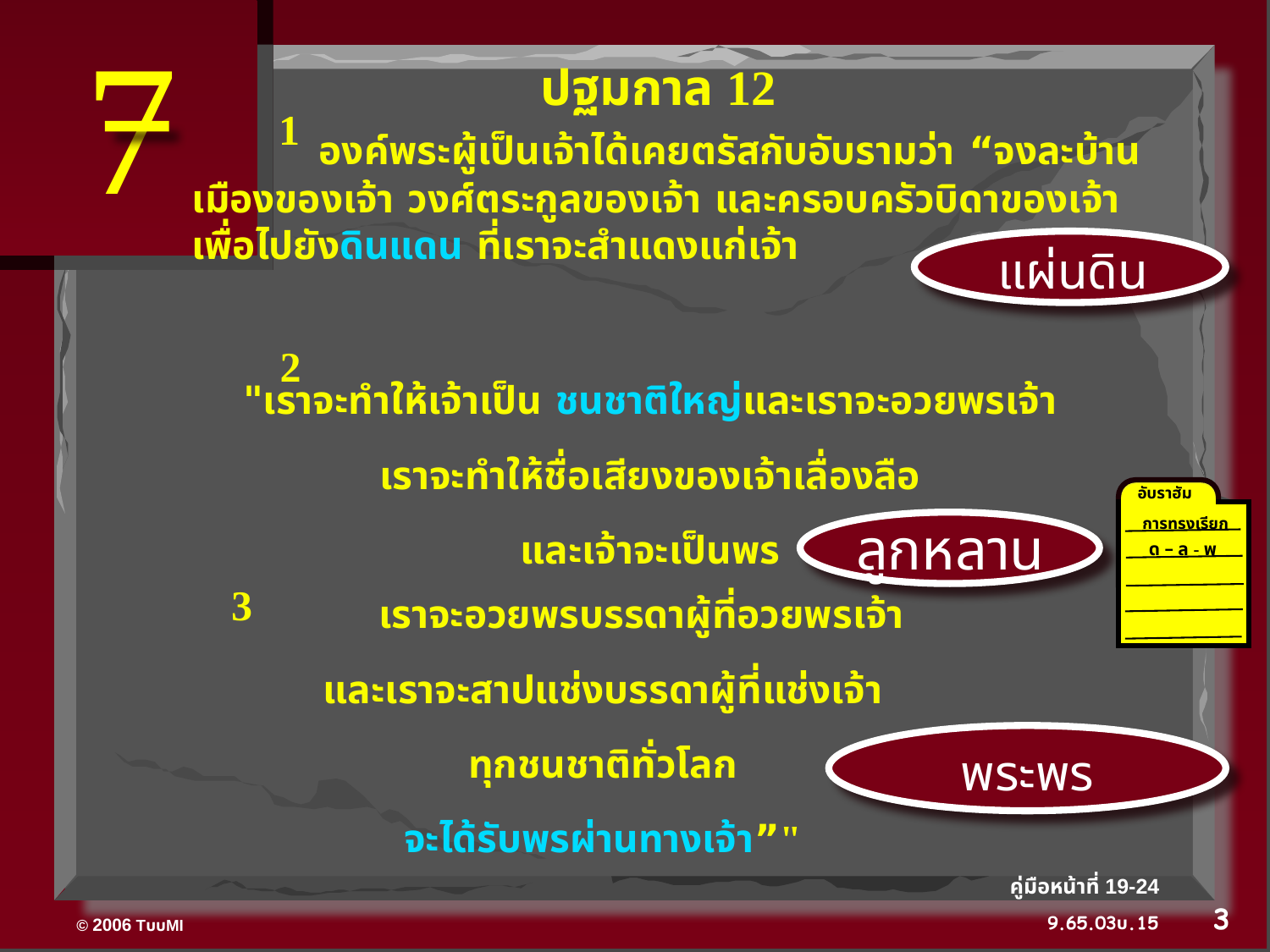

7

                           ปฐมกาล 12
		องค์พระผู้เป็นเจ้าได้เคยตรัสกับอับรามว่า “จงละบ้านเมืองของเจ้า วงศ์ตระกูลของเจ้า และครอบครัวบิดาของเจ้าเพื่อไปยังดินแดน ที่เราจะสำแดงแก่เจ้า
1

แผ่นดิน

"เราจะทำให้เจ้าเป็น ชนชาติใหญ่และเราจะอวยพรเจ้า
เราจะทำให้ชื่อเสียงของเจ้าเลื่องลือ
และเจ้าจะเป็นพร
2
อับราฮัม

การทรงเรียก

ด – ล - พ

ลูกหลาน

	 เราจะอวยพรบรรดาผู้ที่อวยพรเจ้า
และเราจะสาปแช่งบรรดาผู้ที่แช่งเจ้า
ทุกชนชาติทั่วโลก
จะได้รับพรผ่านทางเจ้า”"
3

พระพร
คู่มือหน้าที่ 19-24
3
15